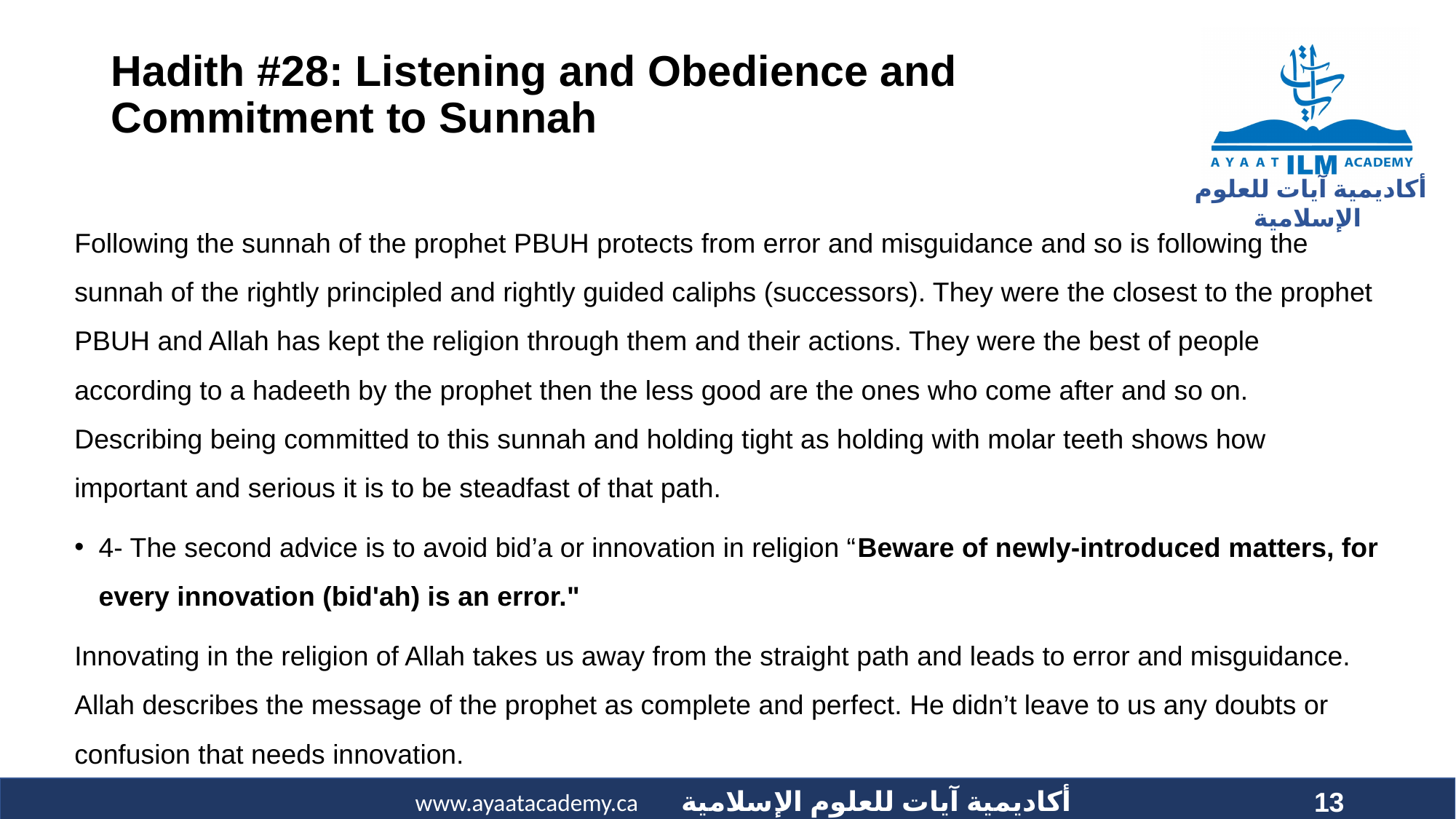

# Hadith #28: Listening and Obedience and Commitment to Sunnah
Following the sunnah of the prophet PBUH protects from error and misguidance and so is following the sunnah of the rightly principled and rightly guided caliphs (successors). They were the closest to the prophet PBUH and Allah has kept the religion through them and their actions. They were the best of people according to a hadeeth by the prophet then the less good are the ones who come after and so on. Describing being committed to this sunnah and holding tight as holding with molar teeth shows how important and serious it is to be steadfast of that path.
4- The second advice is to avoid bid’a or innovation in religion “Beware of newly-introduced matters, for every innovation (bid'ah) is an error."
Innovating in the religion of Allah takes us away from the straight path and leads to error and misguidance. Allah describes the message of the prophet as complete and perfect. He didn’t leave to us any doubts or confusion that needs innovation.
13